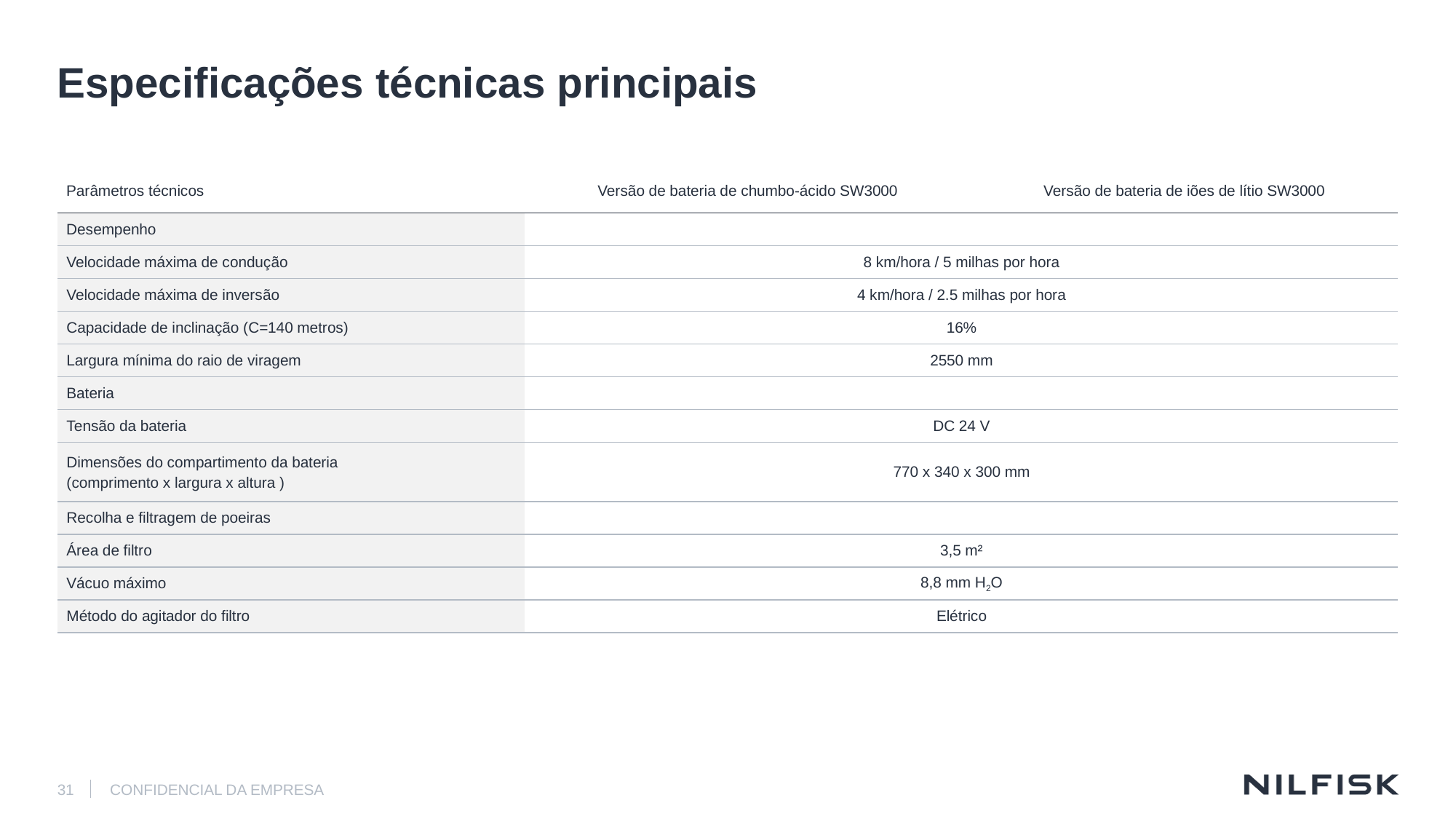

# Especificações técnicas principais
| Parâmetros técnicos | Versão de bateria de chumbo-ácido SW3000 | Versão de bateria de iões de lítio SW3000 |
| --- | --- | --- |
| Desempenho |  |  |
| Velocidade máxima de condução | 8 km/hora / 5 milhas por hora |  |
| Velocidade máxima de inversão | 4 km/hora / 2.5 milhas por hora |  |
| Capacidade de inclinação (C=140 metros) | 16% |  |
| Largura mínima do raio de viragem | 2550 mm |  |
| Bateria |  |  |
| Tensão da bateria | DC 24 V |  |
| Dimensões do compartimento da bateria (comprimento x largura x altura ) | 770 x 340 x 300 mm |  |
| Recolha e filtragem de poeiras |  |  |
| Área de filtro | 3,5 m² |  |
| Vácuo máximo | 8,8 mm H2O |  |
| Método do agitador do filtro | Elétrico |  |
31
CONFIDENCIAL DA EMPRESA